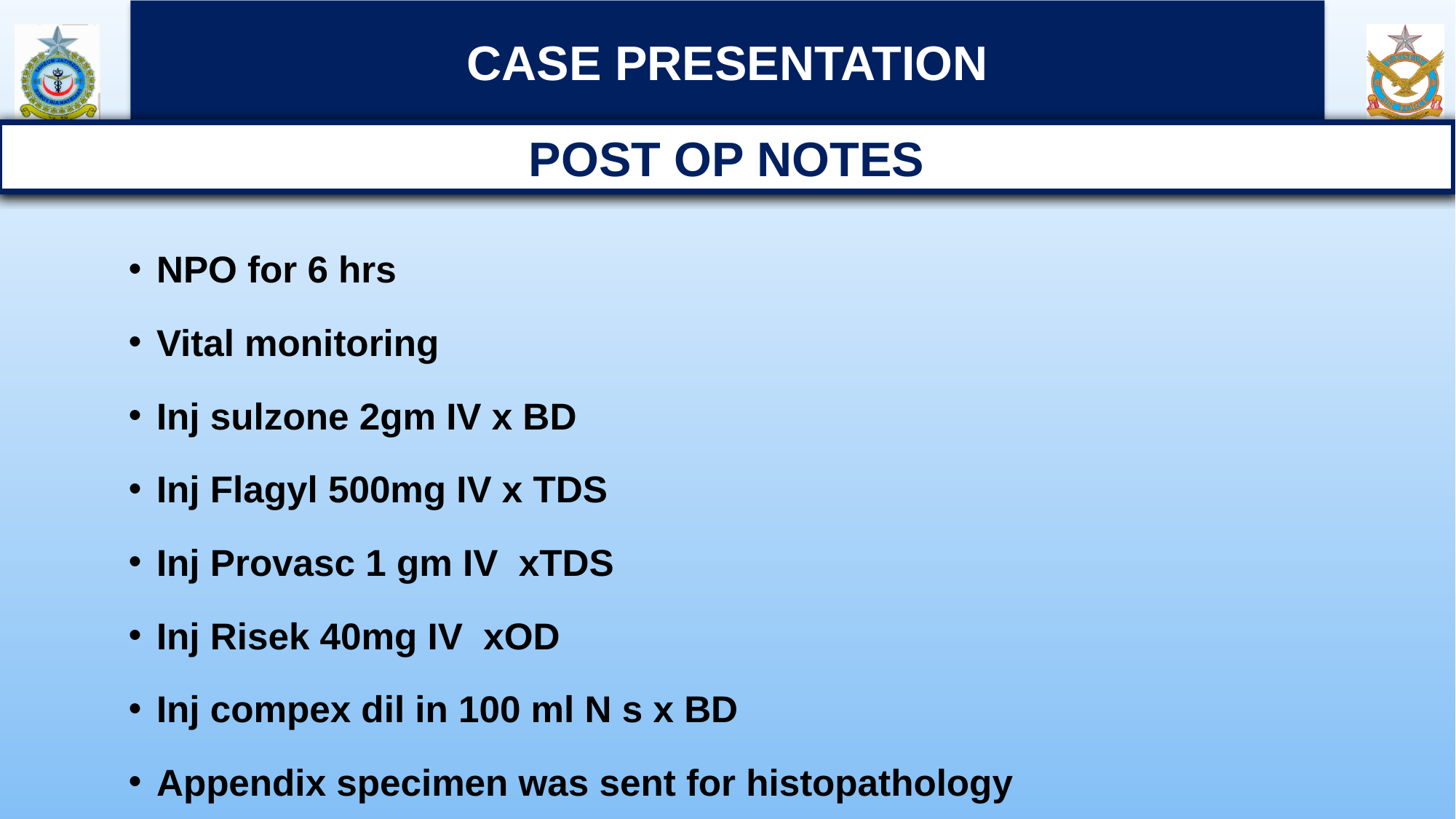

CASE PRESENTATION
POST OP NOTES

NPO for 6 hrs
Vital monitoring
Inj sulzone 2gm IV x BD
Inj Flagyl 500mg IV x TDS
Inj Provasc 1 gm IV  xTDS
Inj Risek 40mg IV  xOD
Inj compex dil in 100 ml N s x BD
Appendix specimen was sent for histopathology